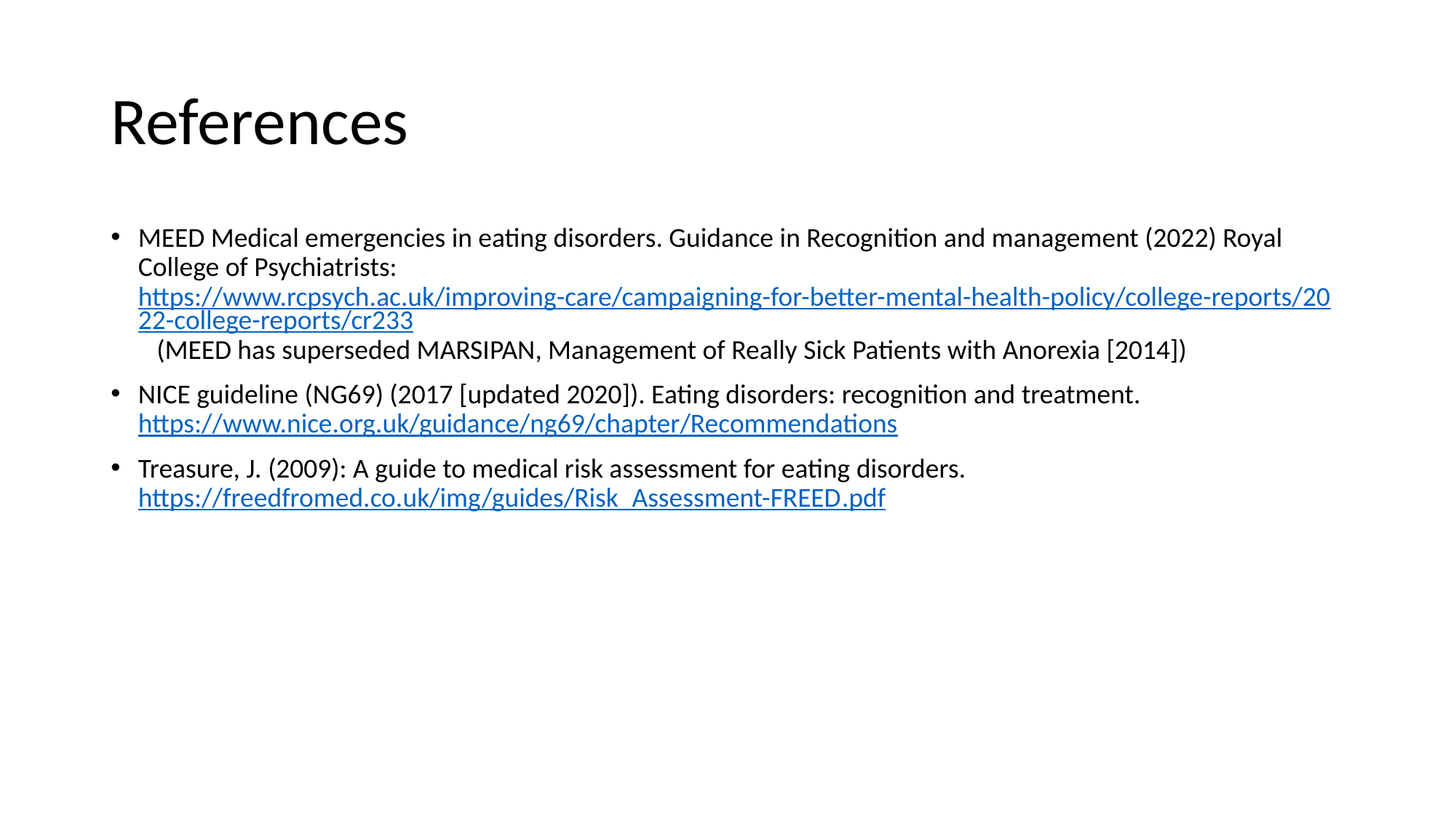

# References
MEED Medical emergencies in eating disorders. Guidance in Recognition and management (2022) Royal College of Psychiatrists:  https://www.rcpsych.ac.uk/improving-care/campaigning-for-better-mental-health-policy/college-reports/2022-college-reports/cr233   (MEED has superseded MARSIPAN, Management of Really Sick Patients with Anorexia [2014])
NICE guideline (NG69) (2017 [updated 2020]). Eating disorders: recognition and treatment. https://www.nice.org.uk/guidance/ng69/chapter/Recommendations
Treasure, J. (2009): A guide to medical risk assessment for eating disorders. https://freedfromed.co.uk/img/guides/Risk_Assessment-FREED.pdf